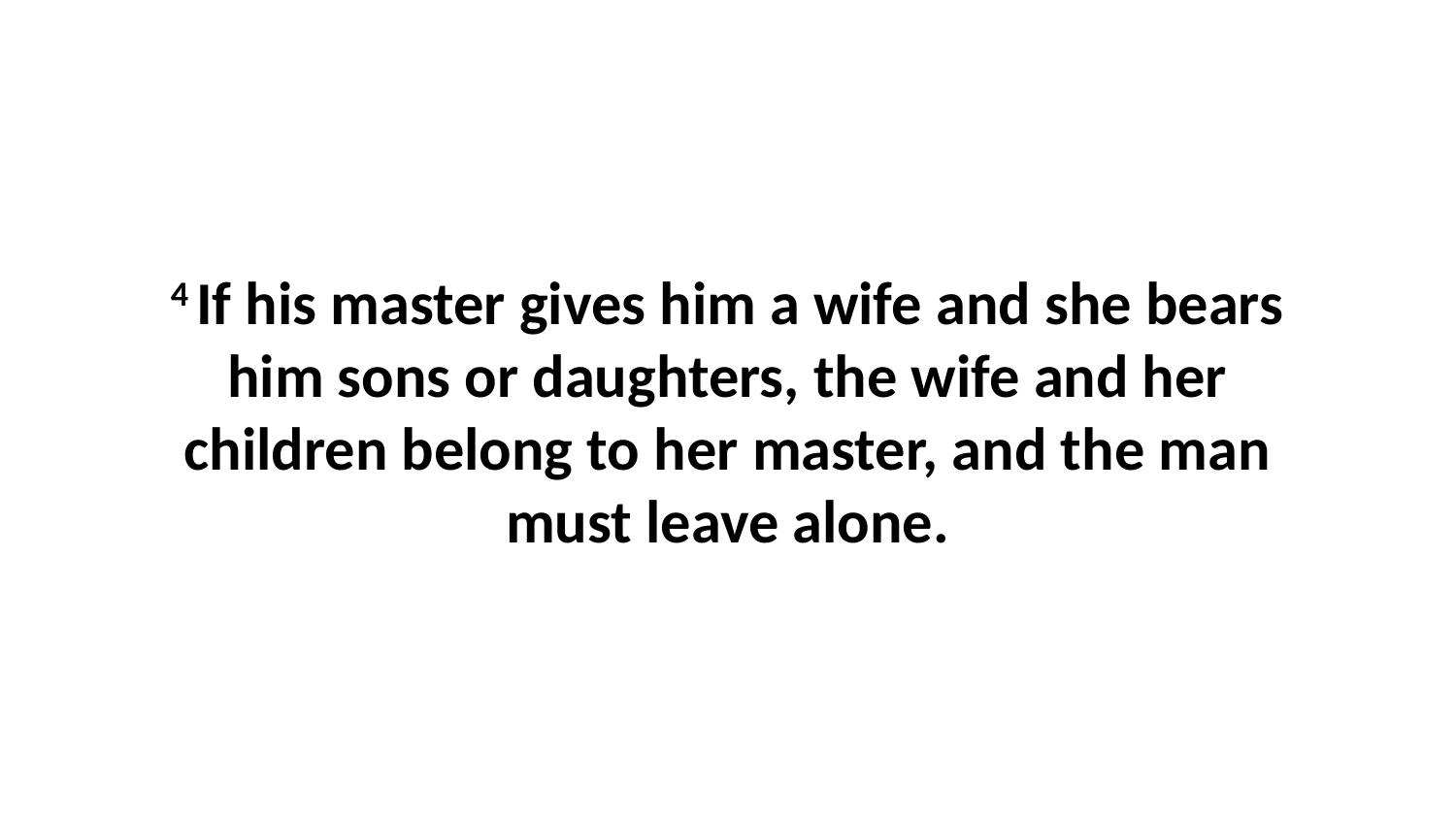

4 If his master gives him a wife and she bears him sons or daughters, the wife and her children belong to her master, and the man must leave alone.